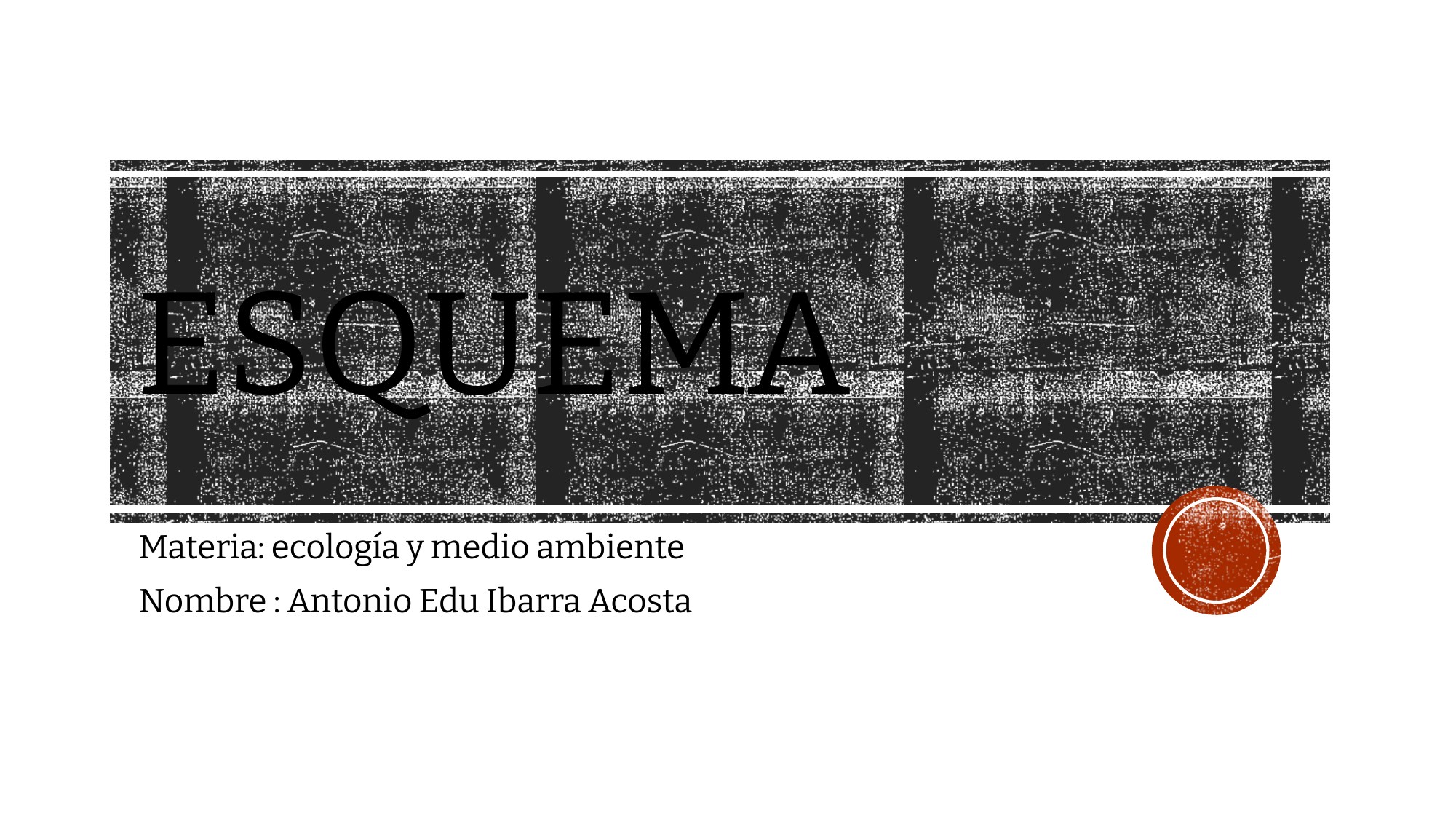

# Esquema
Materia: ecología y medio ambiente
Nombre : Antonio Edu Ibarra Acosta